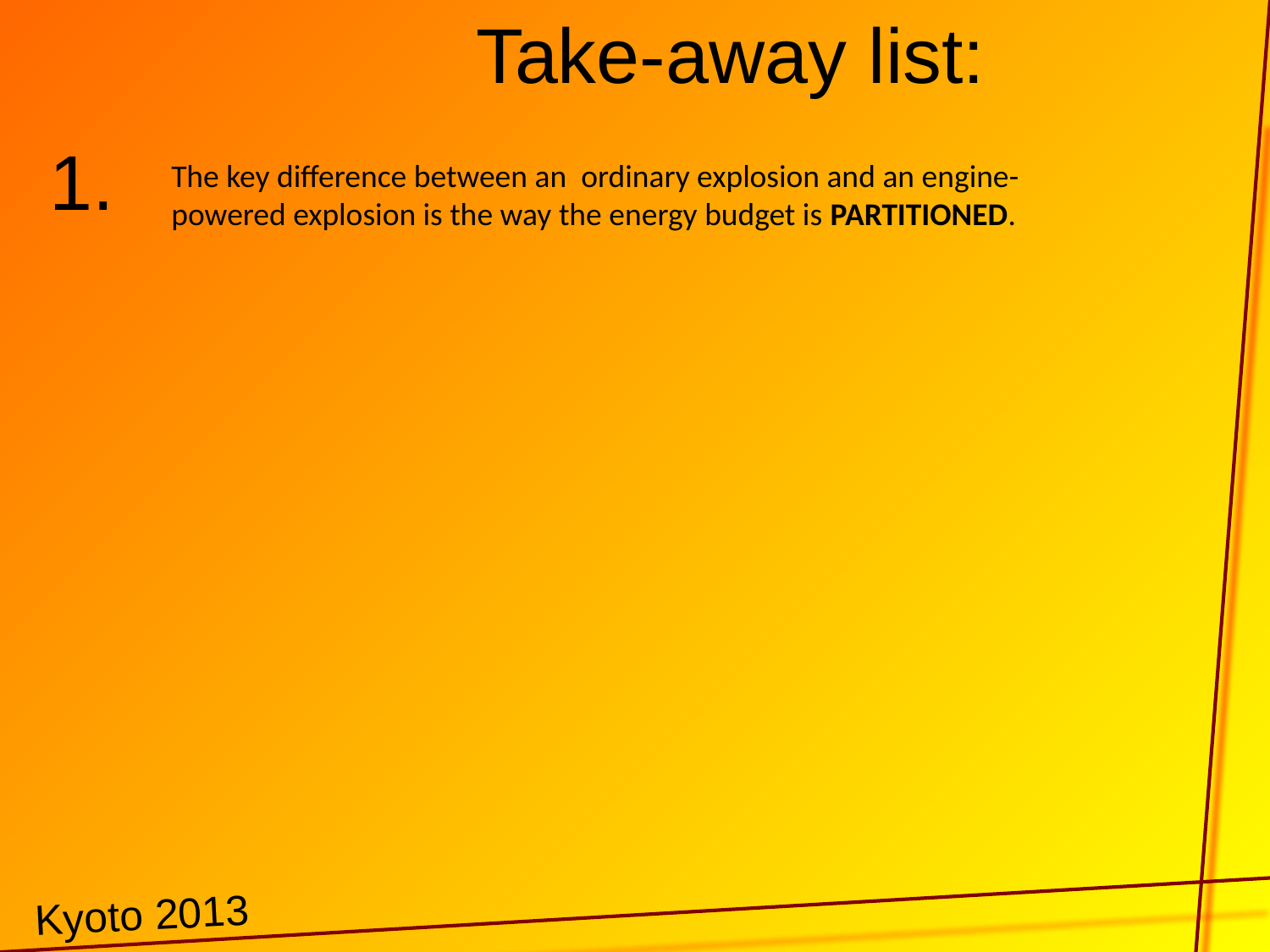

Take-away list:
1.
The key difference between an  ordinary explosion and an engine-powered explosion is the way the energy budget is PARTITIONED.
Kyoto 2013